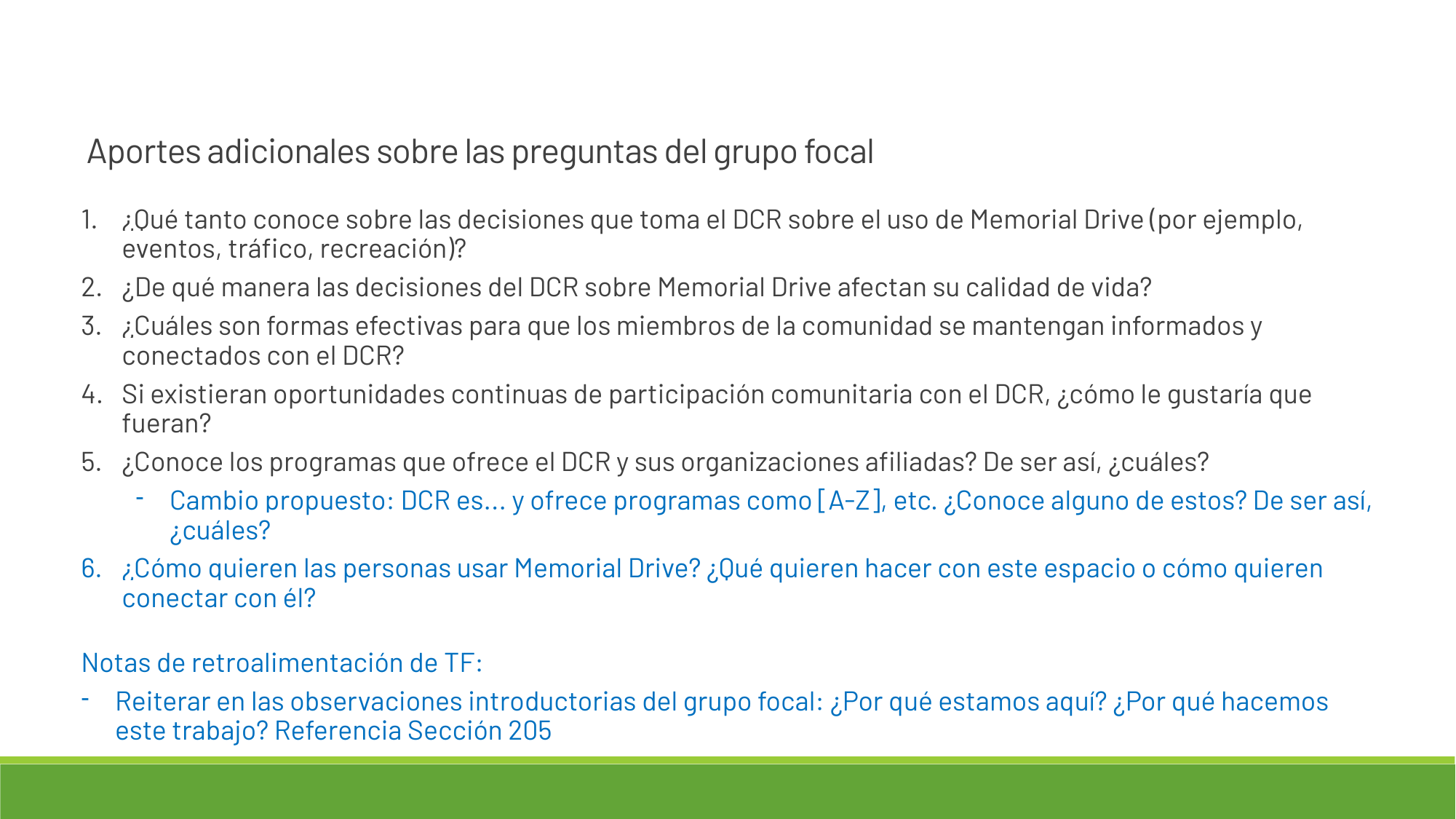

Aportes adicionales sobre las preguntas del grupo focal

¿Qué tanto conoce sobre las decisiones que toma el DCR sobre el uso de Memorial Drive (por ejemplo, eventos, tráfico, recreación)?
¿De qué manera las decisiones del DCR sobre Memorial Drive afectan su calidad de vida?
¿Cuáles son formas efectivas para que los miembros de la comunidad se mantengan informados y conectados con el DCR?
Si existieran oportunidades continuas de participación comunitaria con el DCR, ¿cómo le gustaría que fueran?
¿Conoce los programas que ofrece el DCR y sus organizaciones afiliadas? De ser así, ¿cuáles?
Cambio propuesto: DCR es... y ofrece programas como [A-Z], etc. ¿Conoce alguno de estos? De ser así, ¿cuáles?
¿Cómo quieren las personas usar Memorial Drive? ¿Qué quieren hacer con este espacio o cómo quieren conectar con él?

Notas de retroalimentación de TF:
Reiterar en las observaciones introductorias del grupo focal: ¿Por qué estamos aquí? ¿Por qué hacemos este trabajo? Referencia Sección 205